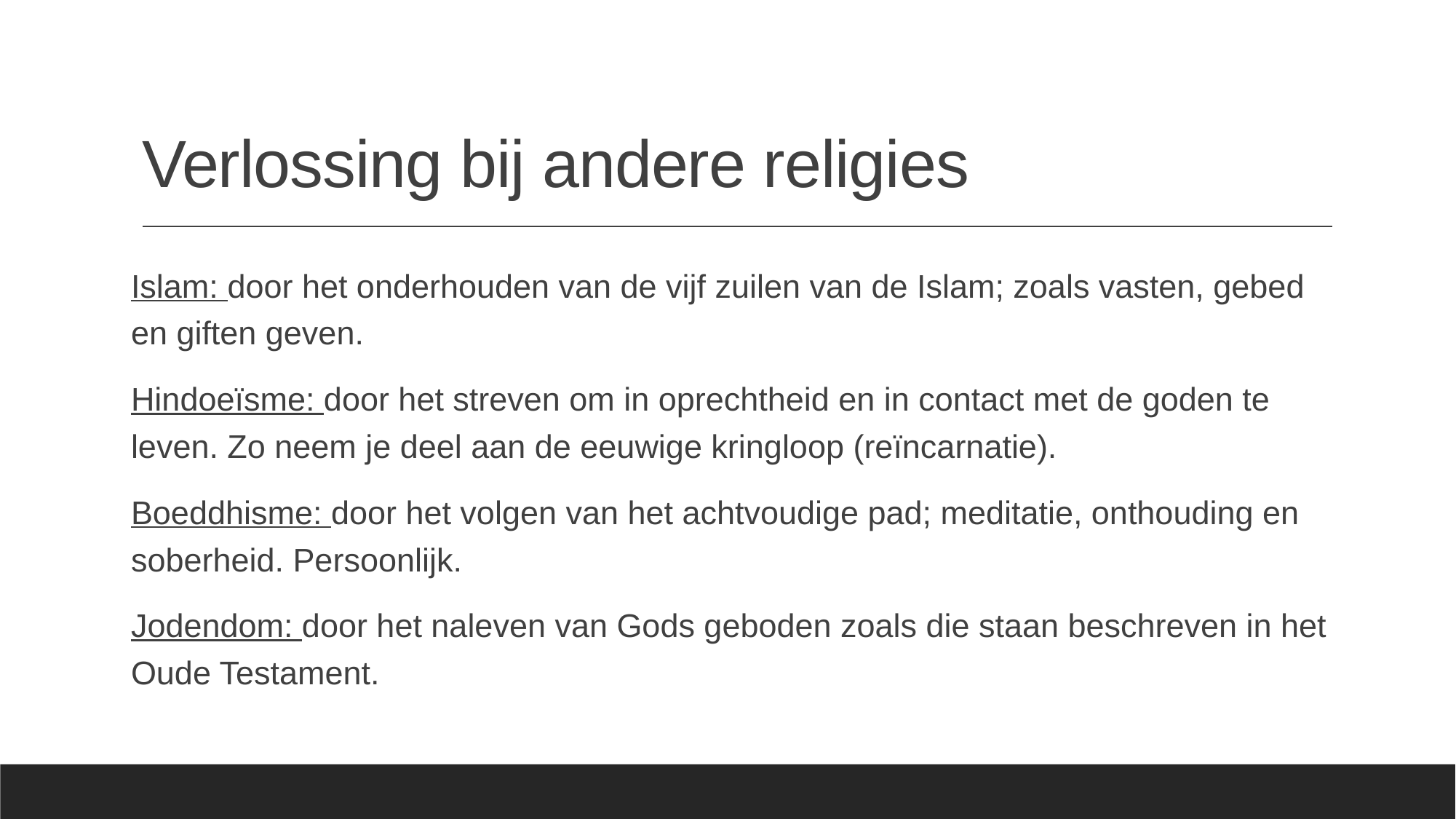

# Verlossing bij andere religies
Islam: door het onderhouden van de vijf zuilen van de Islam; zoals vasten, gebed en giften geven.
Hindoeïsme: door het streven om in oprechtheid en in contact met de goden te leven. Zo neem je deel aan de eeuwige kringloop (reïncarnatie).
Boeddhisme: door het volgen van het achtvoudige pad; meditatie, onthouding en soberheid. Persoonlijk.
Jodendom: door het naleven van Gods geboden zoals die staan beschreven in het Oude Testament.